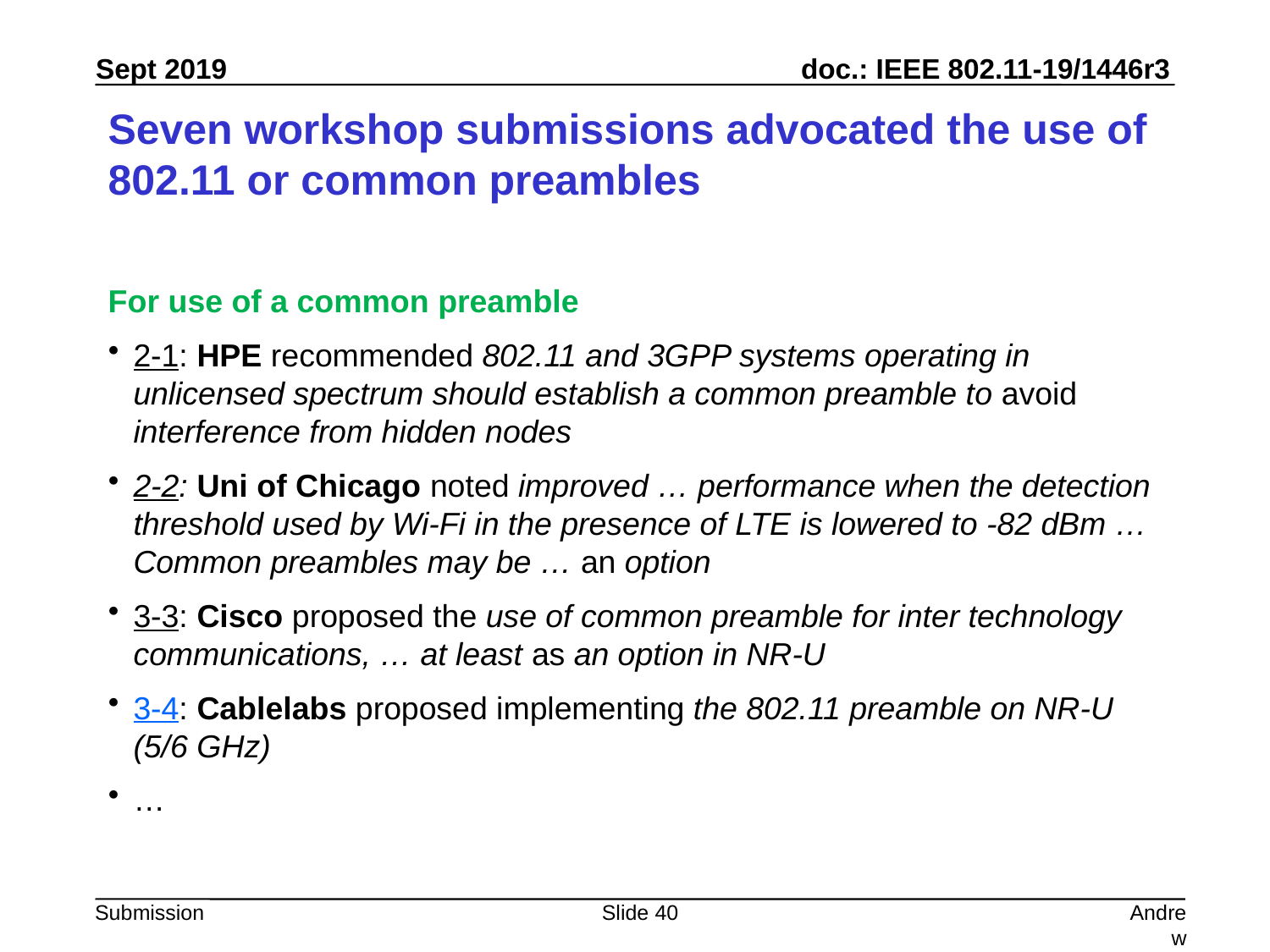

# Seven workshop submissions advocated the use of 802.11 or common preambles
For use of a common preamble
2-1: HPE recommended 802.11 and 3GPP systems operating in unlicensed spectrum should establish a common preamble to avoid interference from hidden nodes
2-2: Uni of Chicago noted improved … performance when the detection threshold used by Wi-Fi in the presence of LTE is lowered to -82 dBm … Common preambles may be … an option
3-3: Cisco proposed the use of common preamble for inter technology communications, … at least as an option in NR-U
3-4: Cablelabs proposed implementing the 802.11 preamble on NR-U (5/6 GHz)
…
Slide 40
Andrew Myles, Cisco